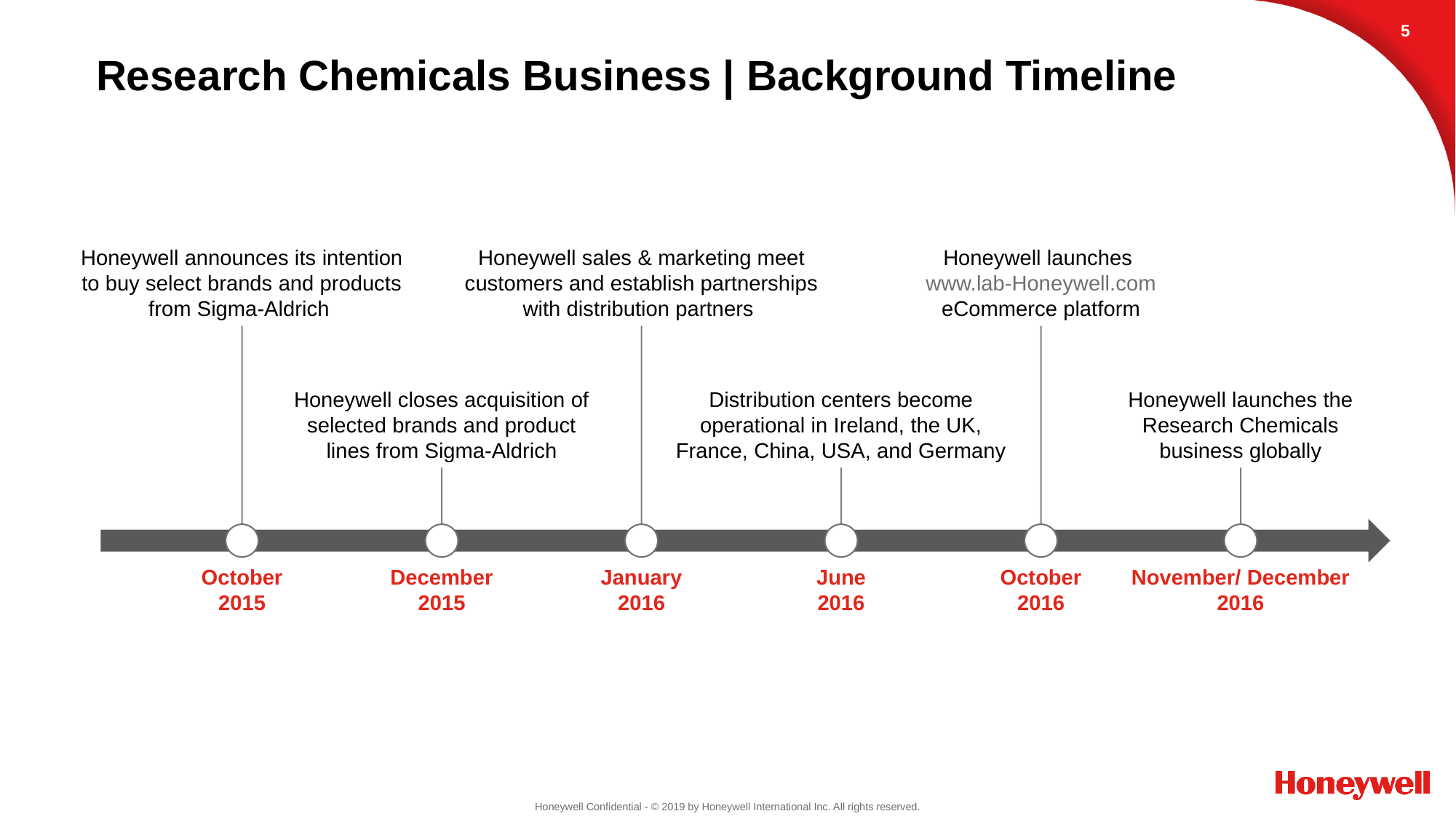

5

# Research Chemicals Business | Background Timeline
Honeywell announces its intention to buy select brands and products from Sigma-Aldrich
Honeywell sales & marketing meet customers and establish partnerships with distribution partners
Honeywell launches
www.lab-Honeywell.com eCommerce platform
Honeywell closes acquisition of selected brands and product lines from Sigma-Aldrich
Distribution centers become operational in Ireland, the UK, France, China, USA, and Germany
Honeywell launches the Research Chemicals business globally

October
2015
December
2015
January
2016
June
2016
October
2016
November/ December
2016